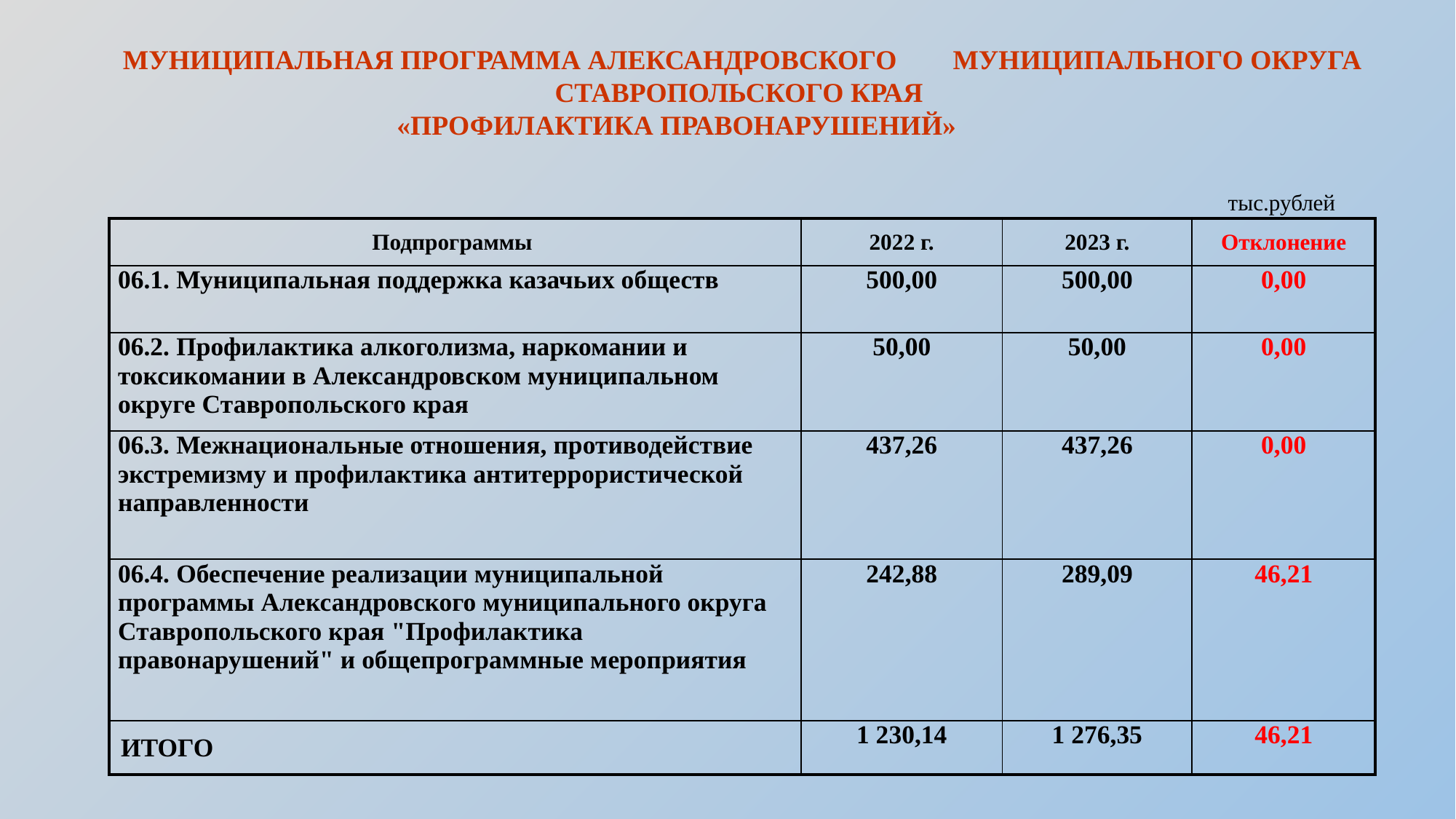

МУНИЦИПАЛЬНАЯ ПРОГРАММА АЛЕКСАНДРОВСКОГО        МУНИЦИПАЛЬНОГО ОКРУГА СТАВРОПОЛЬСКОГО КРАЯ
«ПРОФИЛАКТИКА ПРАВОНАРУШЕНИЙ»
тыс.рублей
| Подпрограммы | 2022 г. | 2023 г. | Отклонение |
| --- | --- | --- | --- |
| 06.1. Муниципальная поддержка казачьих обществ | 500,00 | 500,00 | 0,00 |
| 06.2. Профилактика алкоголизма, наркомании и токсикомании в Александровском муниципальном округе Ставропольского края | 50,00 | 50,00 | 0,00 |
| 06.3. Межнациональные отношения, противодействие экстремизму и профилактика антитеррористической направленности | 437,26 | 437,26 | 0,00 |
| 06.4. Обеспечение реализации муниципальной программы Александровского муниципального округа Ставропольского края "Профилактика правонарушений" и общепрограммные мероприятия | 242,88 | 289,09 | 46,21 |
| ИТОГО | 1 230,14 | 1 276,35 | 46,21 |